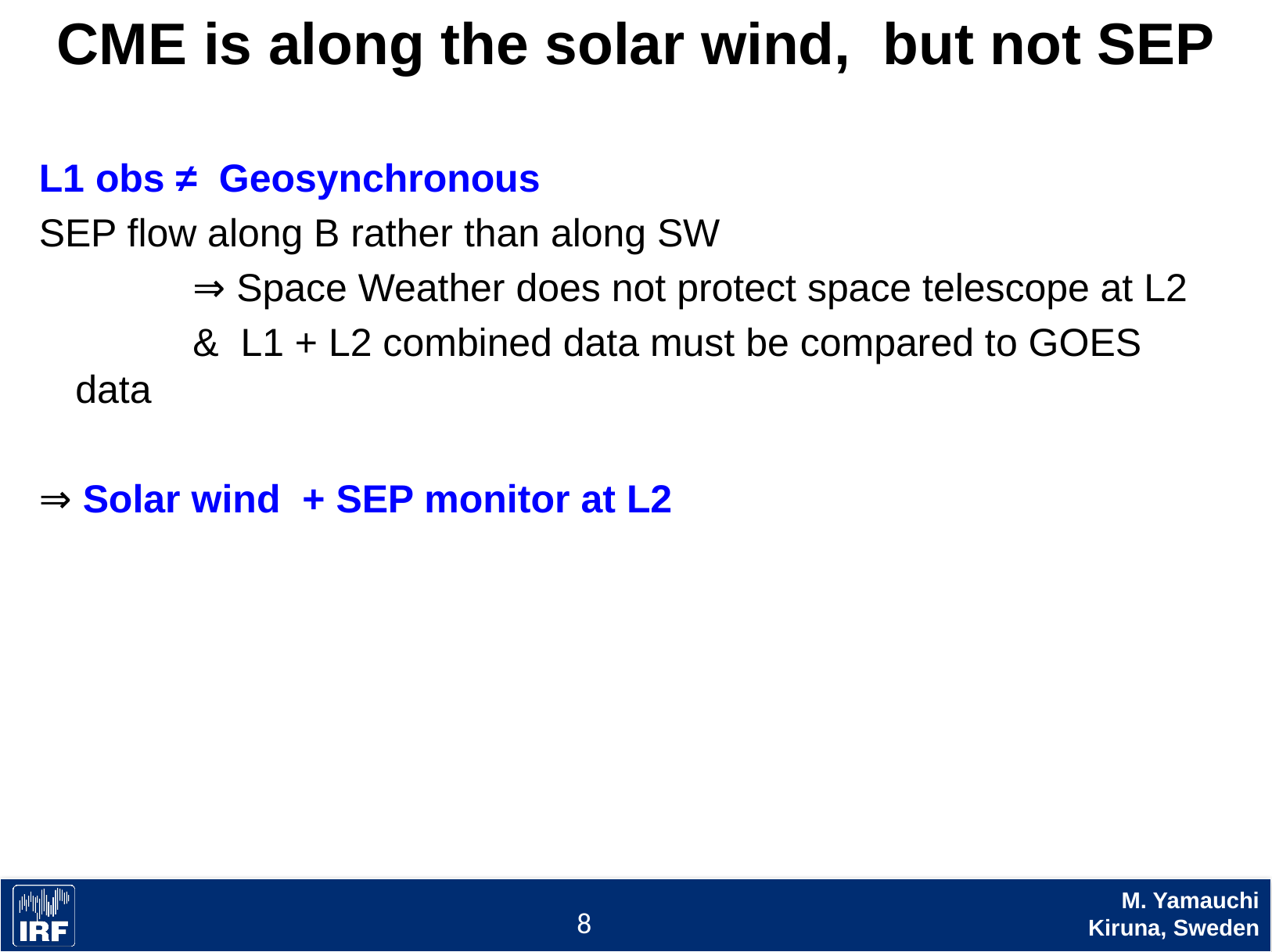

# CME is along the solar wind,  but not SEP
L1 obs ≠  Geosynchronous
SEP flow along B rather than along SW
		⇒ Space Weather does not protect space telescope at L2
		&  L1 + L2 combined data must be compared to GOES data

⇒ Solar wind  + SEP monitor at L2